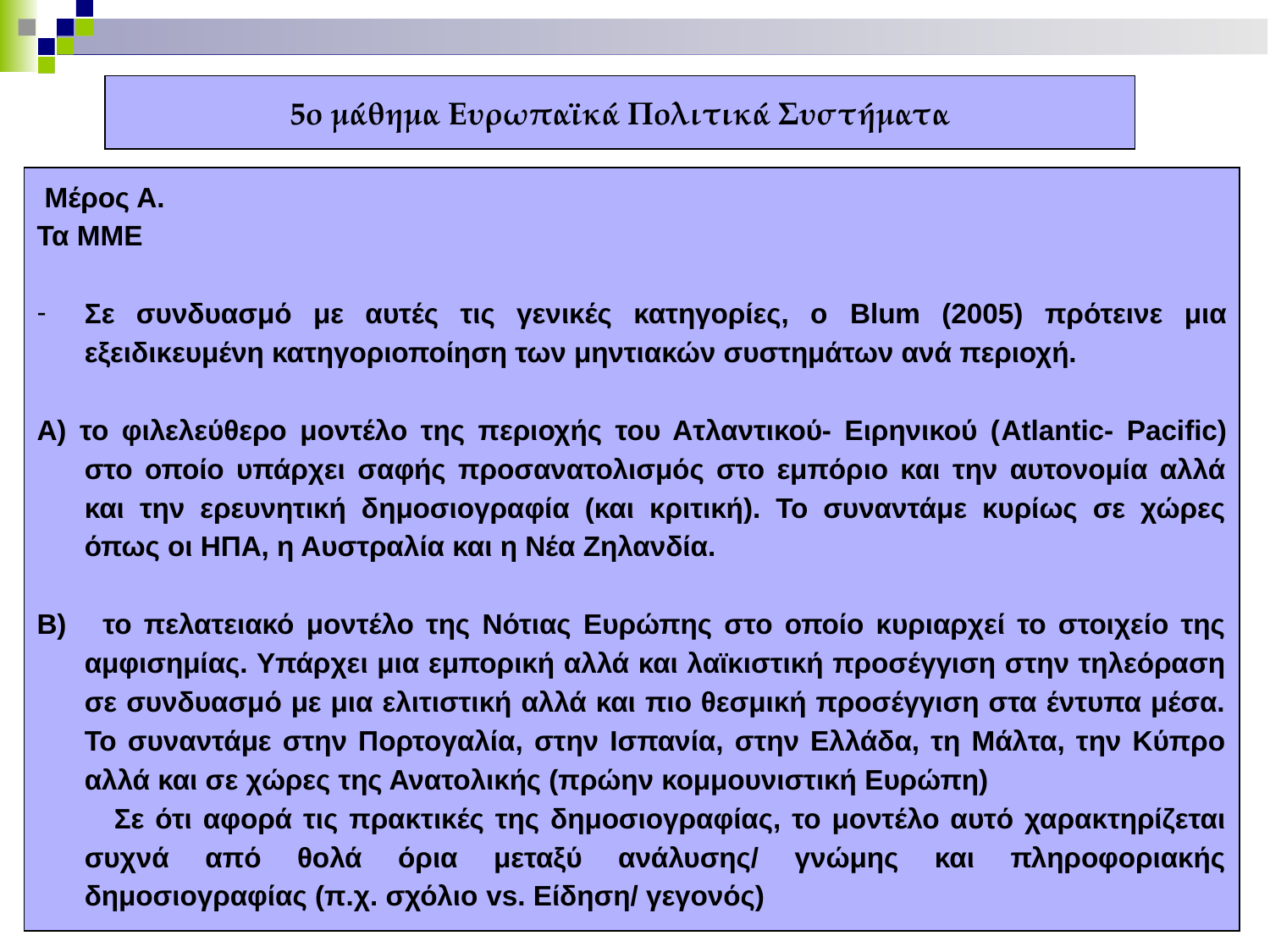

5ο μάθημα Ευρωπαϊκά Πολιτικά Συστήματα
 Μέρος Α.
Τα ΜΜΕ

Σε συνδυασμό με αυτές τις γενικές κατηγορίες, ο Blum (2005) πρότεινε μια εξειδικευμένη κατηγοριοποίηση των μηντιακών συστημάτων ανά περιοχή.

Α) το φιλελεύθερο μοντέλο της περιοχής του Ατλαντικού- Ειρηνικού (Atlantic- Pacific) στο οποίο υπάρχει σαφής προσανατολισμός στο εμπόριο και την αυτονομία αλλά και την ερευνητική δημοσιογραφία (και κριτική). Το συναντάμε κυρίως σε χώρες όπως οι ΗΠΑ, η Αυστραλία και η Νέα Ζηλανδία.

Β)   το πελατειακό μοντέλο της Νότιας Ευρώπης στο οποίο κυριαρχεί το στοιχείο της αμφισημίας. Υπάρχει μια εμπορική αλλά και λαϊκιστική προσέγγιση στην τηλεόραση σε συνδυασμό με μια ελιτιστική αλλά και πιο θεσμική προσέγγιση στα έντυπα μέσα. Το συναντάμε στην Πορτογαλία, στην Ισπανία, στην Ελλάδα, τη Μάλτα, την Κύπρο αλλά και σε χώρες της Ανατολικής (πρώην κομμουνιστική Ευρώπη)
       Σε ότι αφορά τις πρακτικές της δημοσιογραφίας, το μοντέλο αυτό χαρακτηρίζεται συχνά από θολά όρια μεταξύ ανάλυσης/ γνώμης και πληροφοριακής δημοσιογραφίας (π.χ. σχόλιο vs. Είδηση/ γεγονός)